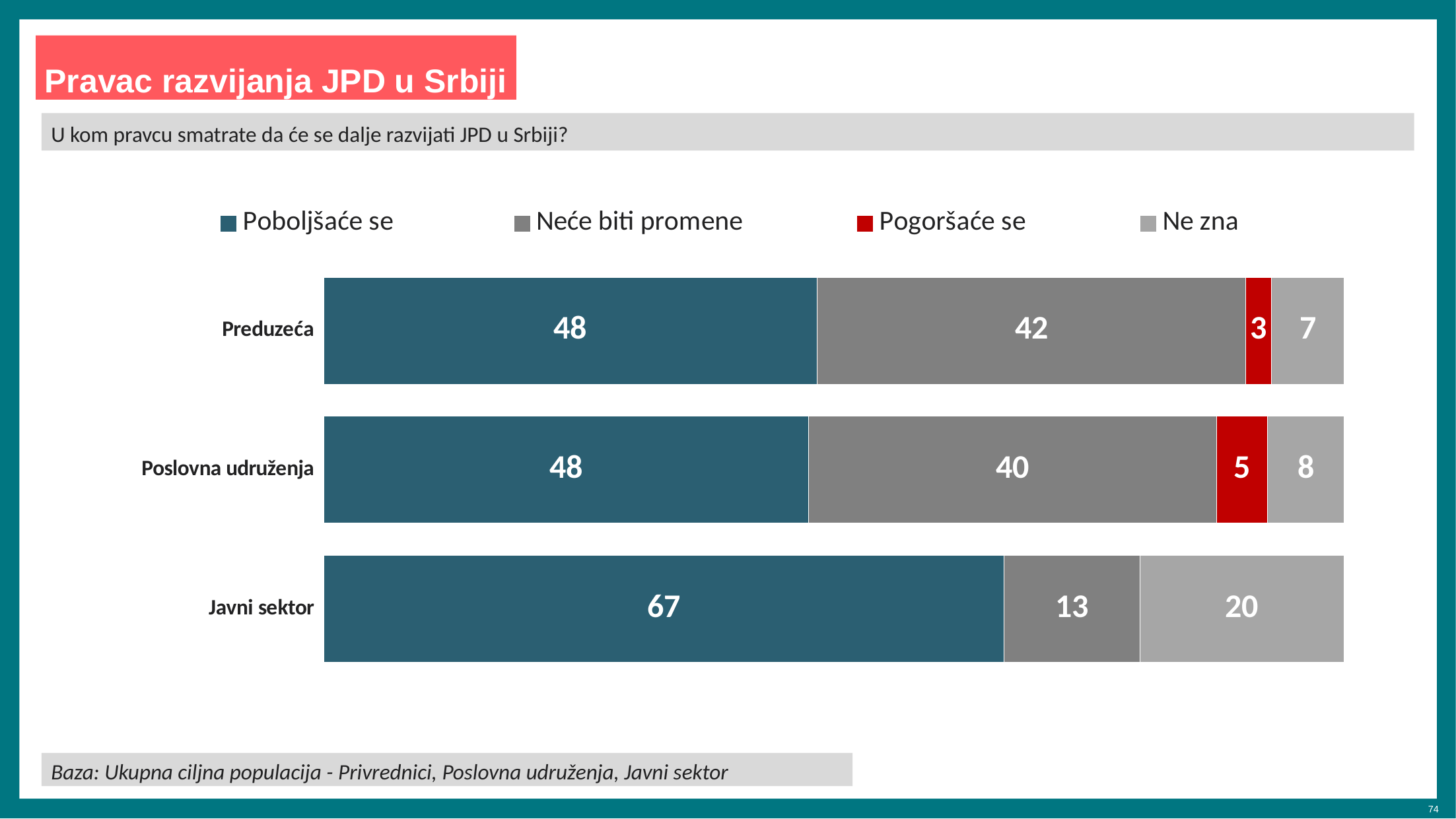

Pravac razvijanja JPD u Srbiji
U kom pravcu smatrate da će se dalje razvijati JPD u Srbiji?

### Chart

| Category | Poboljšaće se  | Neće biti promene | Pogoršaće se | Ne zna |
|---|---|---|---|---|
| Preduzeća | 48.4 | 42.0 | 2.5 | 7.1 |
| Poslovna udruženja | 47.5 | 40.0 | 5.0 | 7.5 |
| Javni sektor | 66.7 | 13.3 | None | 20.0 |
Baza: Ukupna ciljna populacija - Privrednici, Poslovna udruženja, Javni sektor